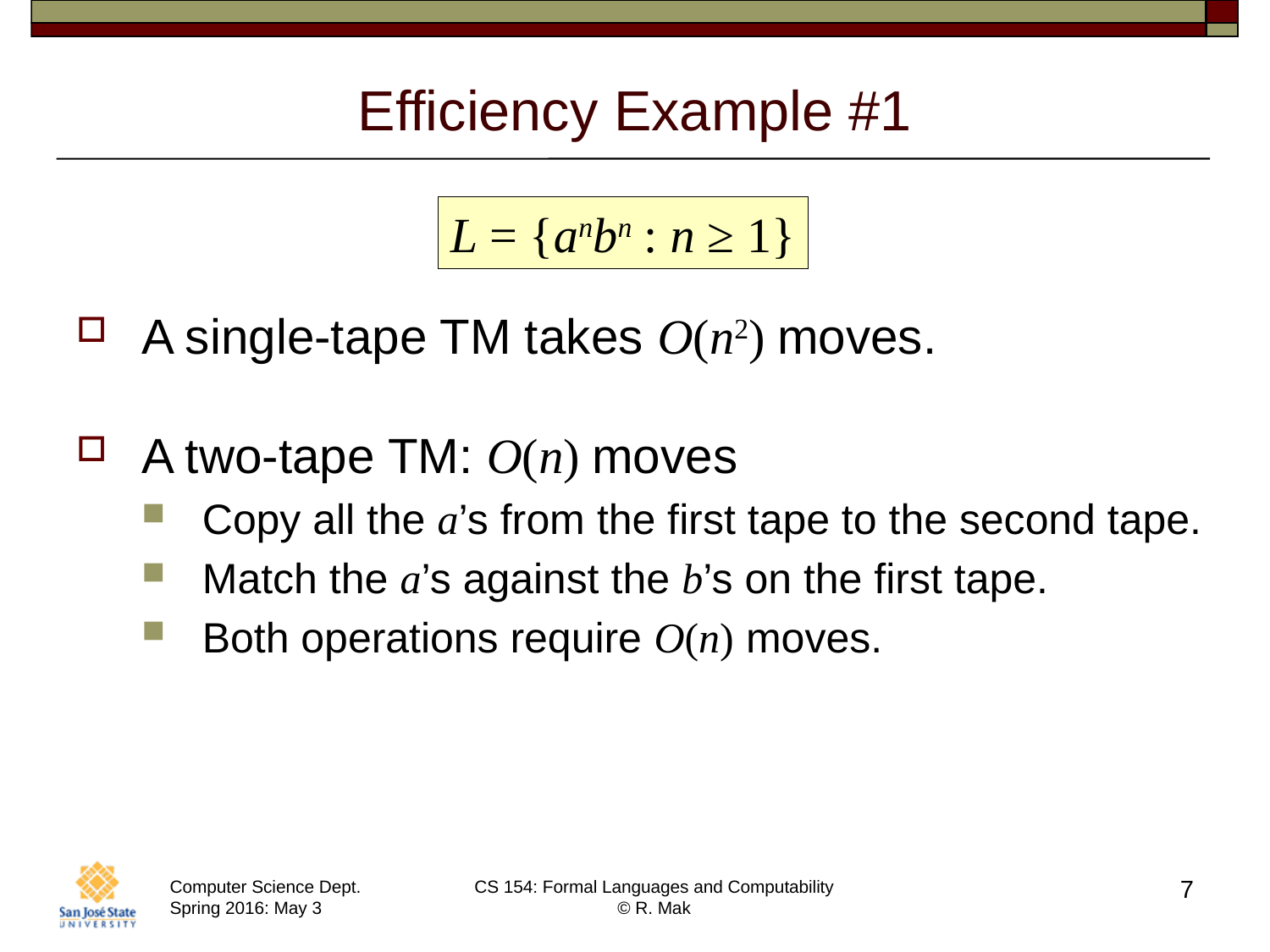

# Efficiency Example #1
L = {anbn : n ≥ 1}
A single-tape TM takes O(n2) moves.

A two-tape TM: O(n) moves
Copy all the a’s from the first tape to the second tape.
Match the a’s against the b’s on the first tape.
Both operations require O(n) moves.
7